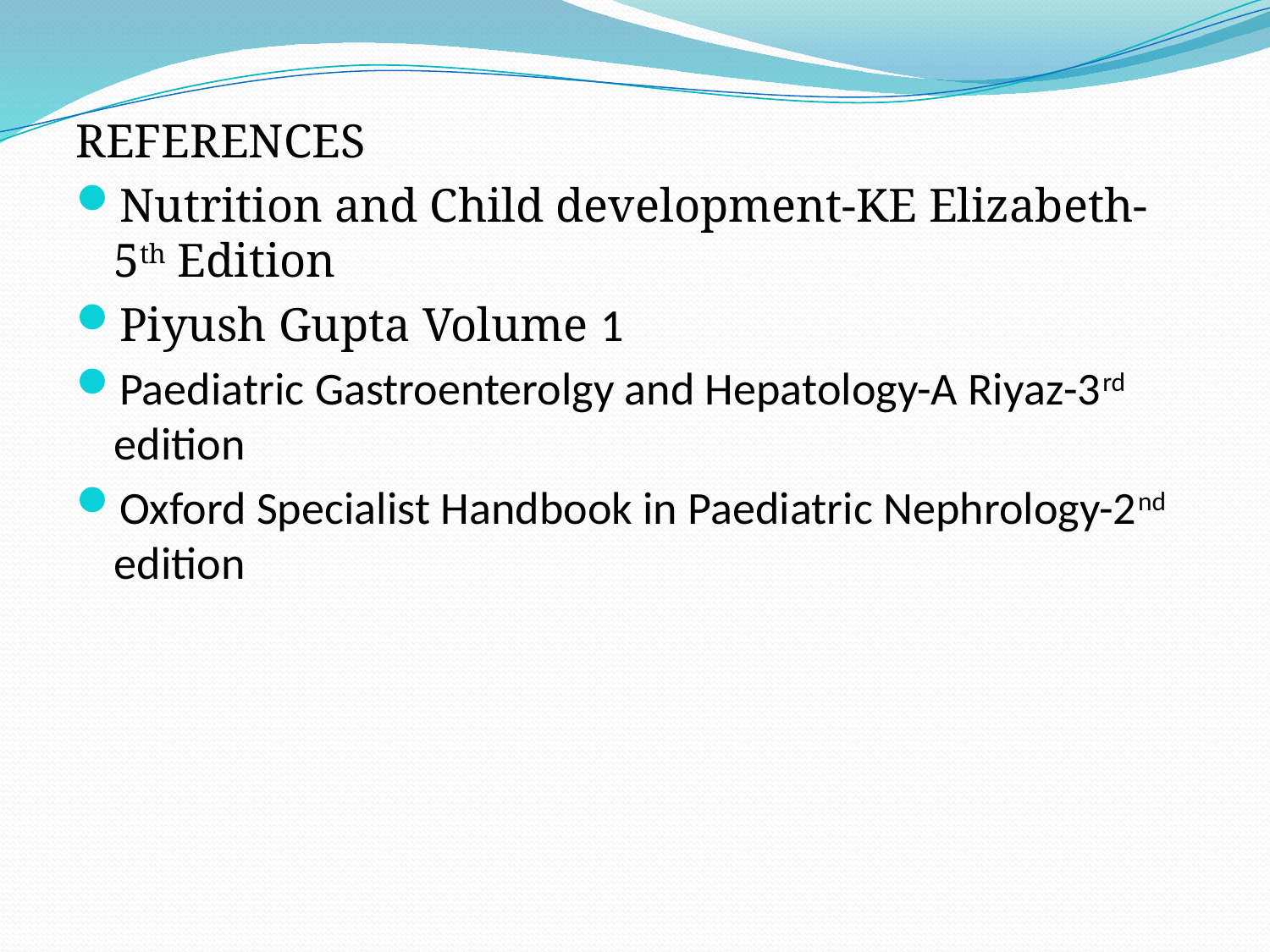

REFERENCES
Nutrition and Child development-KE Elizabeth-5th Edition
Piyush Gupta Volume 1
Paediatric Gastroenterolgy and Hepatology-A Riyaz-3rd edition
Oxford Specialist Handbook in Paediatric Nephrology-2nd edition